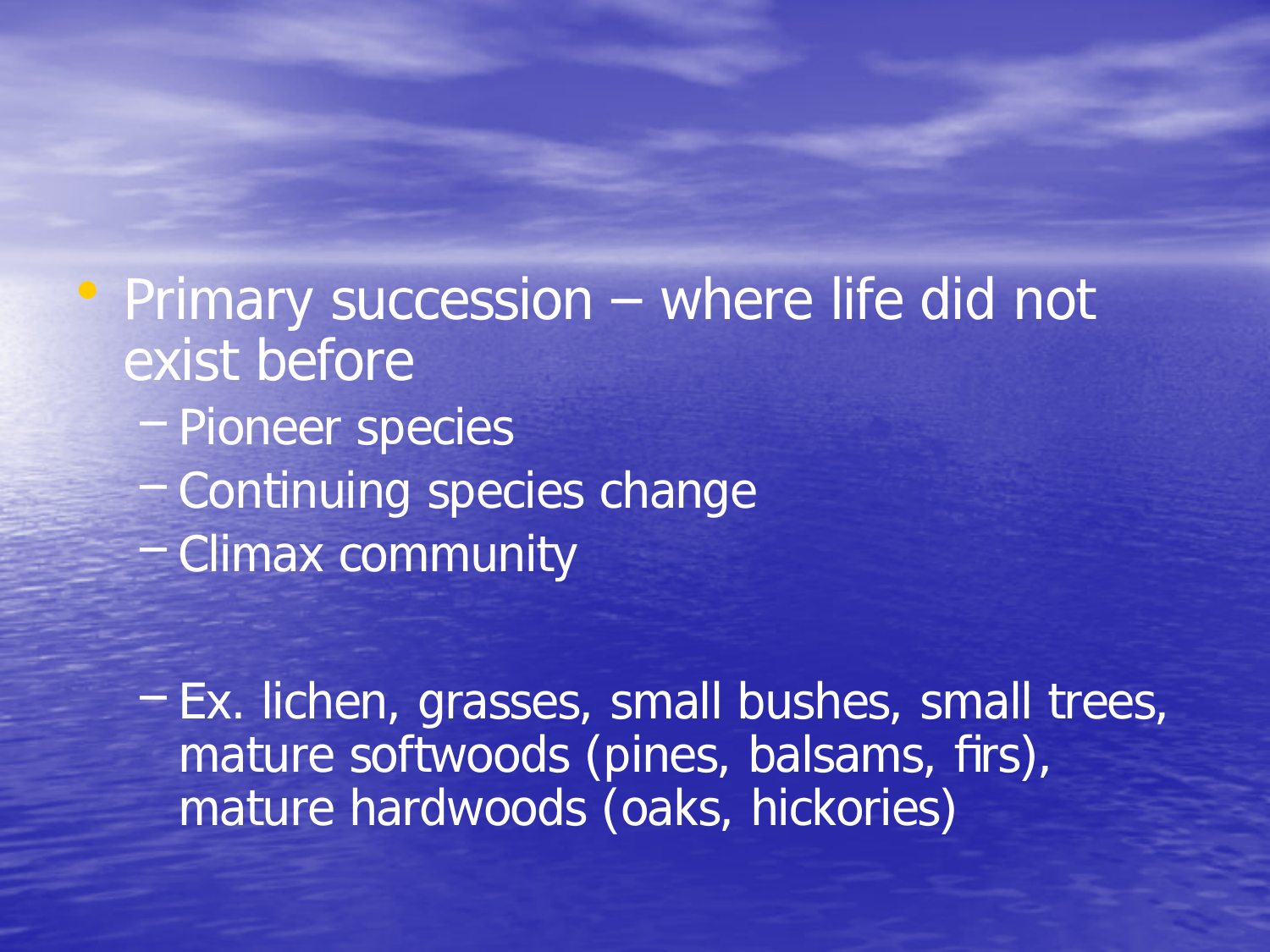

Primary succession – where life did not exist before
Pioneer species
Continuing species change
Climax community

Ex. lichen, grasses, small bushes, small trees, mature softwoods (pines, balsams, firs), mature hardwoods (oaks, hickories)